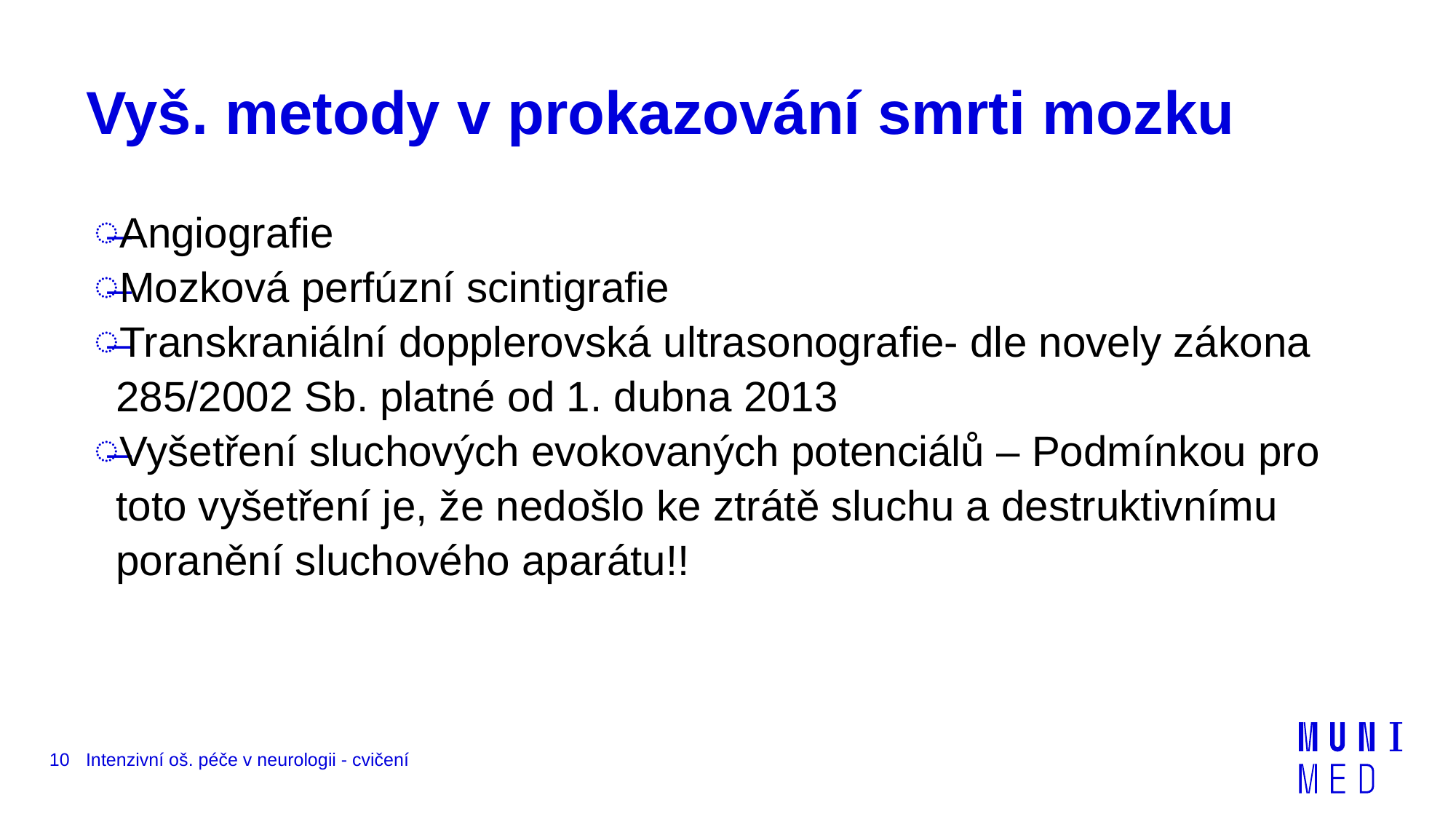

# Vyš. metody v prokazování smrti mozku
Angiografie
Mozková perfúzní scintigrafie
Transkraniální dopplerovská ultrasonografie- dle novely zákona 285/2002 Sb. platné od 1. dubna 2013
Vyšetření sluchových evokovaných potenciálů – Podmínkou pro toto vyšetření je, že nedošlo ke ztrátě sluchu a destruktivnímu poranění sluchového aparátu!!
10
Intenzivní oš. péče v neurologii - cvičení